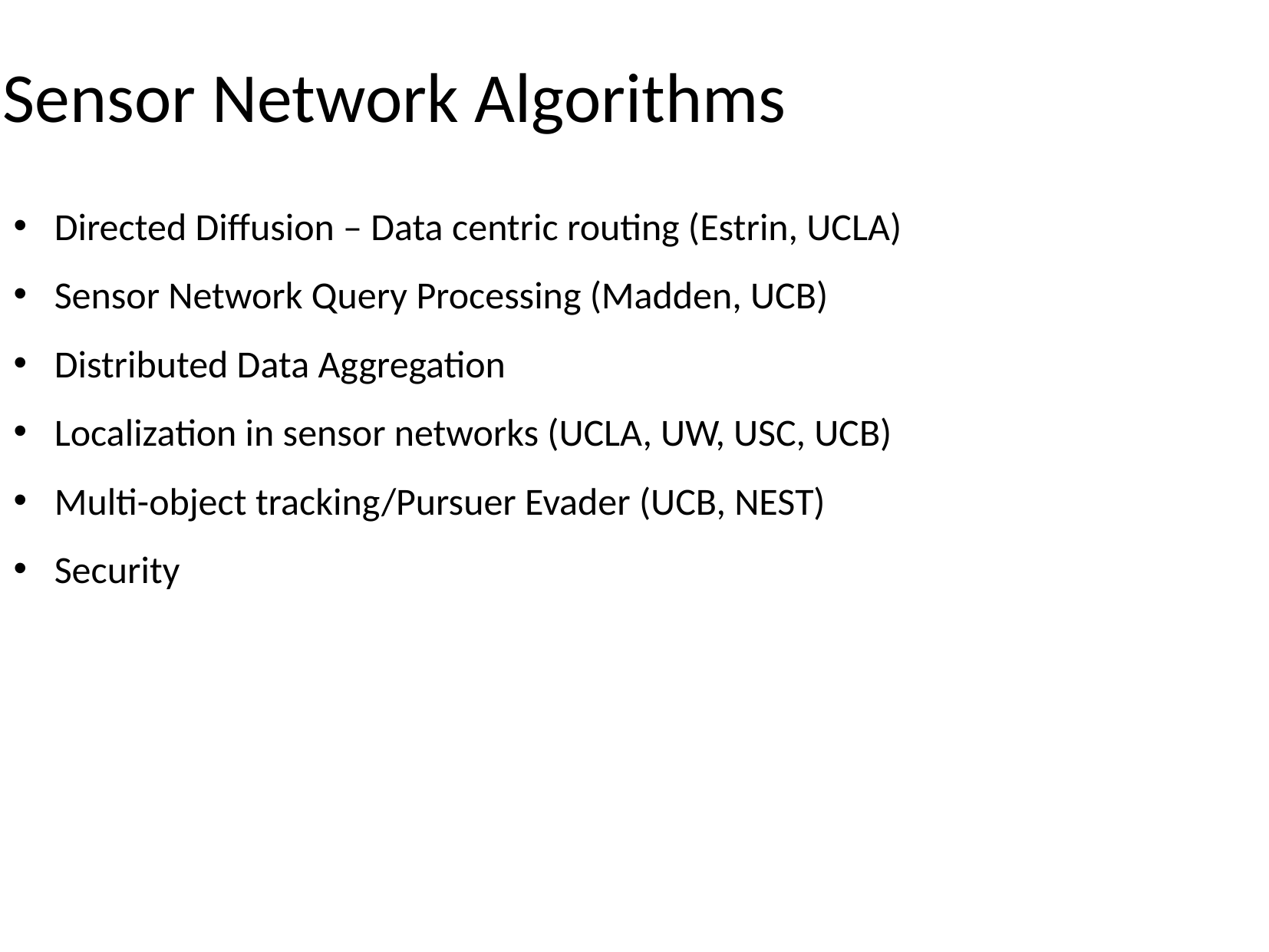

# Sensor Network Algorithms
Directed Diffusion – Data centric routing (Estrin, UCLA)
Sensor Network Query Processing (Madden, UCB)
Distributed Data Aggregation
Localization in sensor networks (UCLA, UW, USC, UCB)
Multi-object tracking/Pursuer Evader (UCB, NEST)
Security